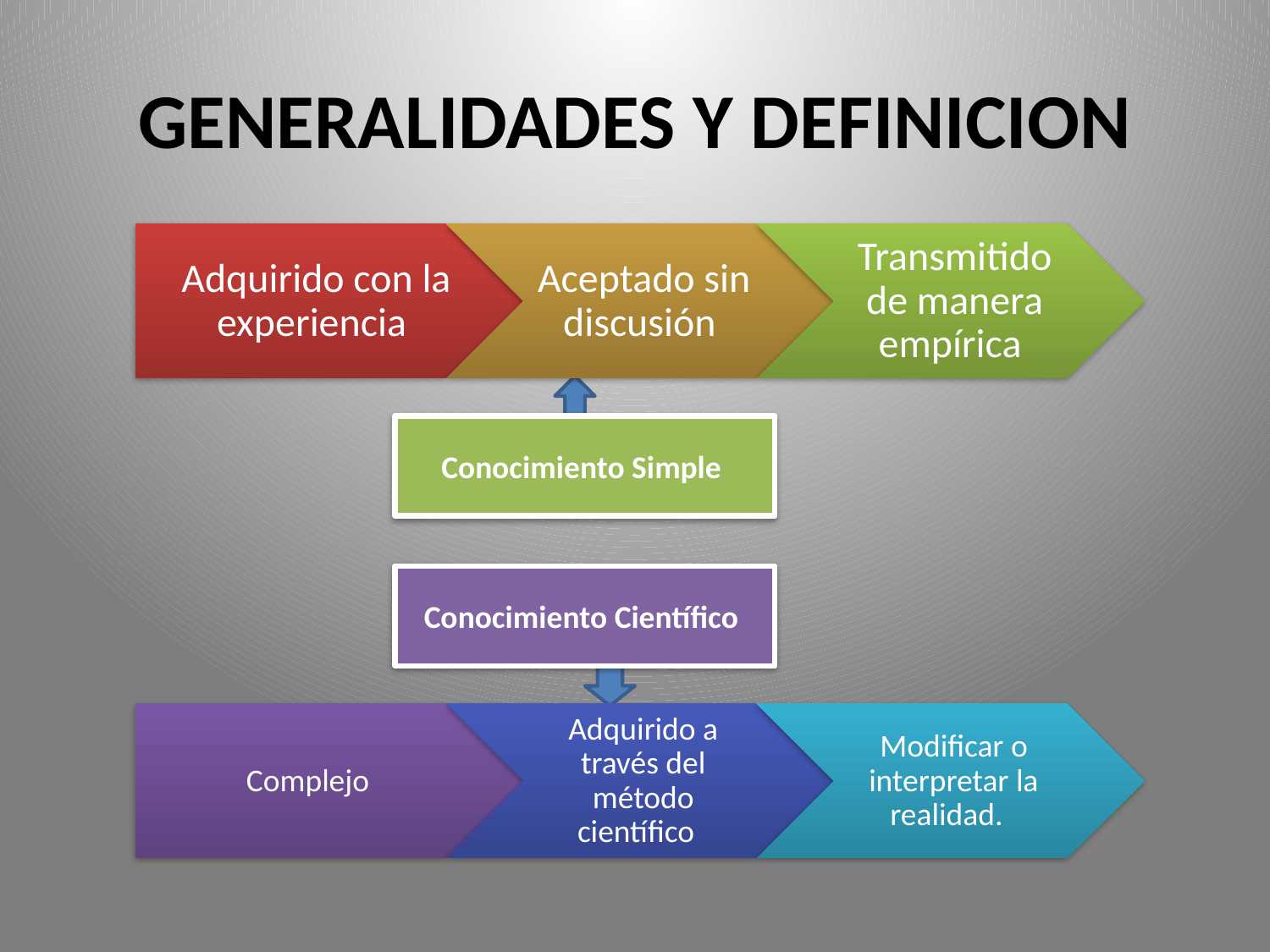

# GENERALIDADES Y DEFINICION
Adquirido con la experiencia
Aceptado sin discusión
Transmitido de manera empírica

Conocimiento Simple
Conocimiento Científico
Complejo
Adquirido a través del método científico
Modificar o interpretar la realidad.